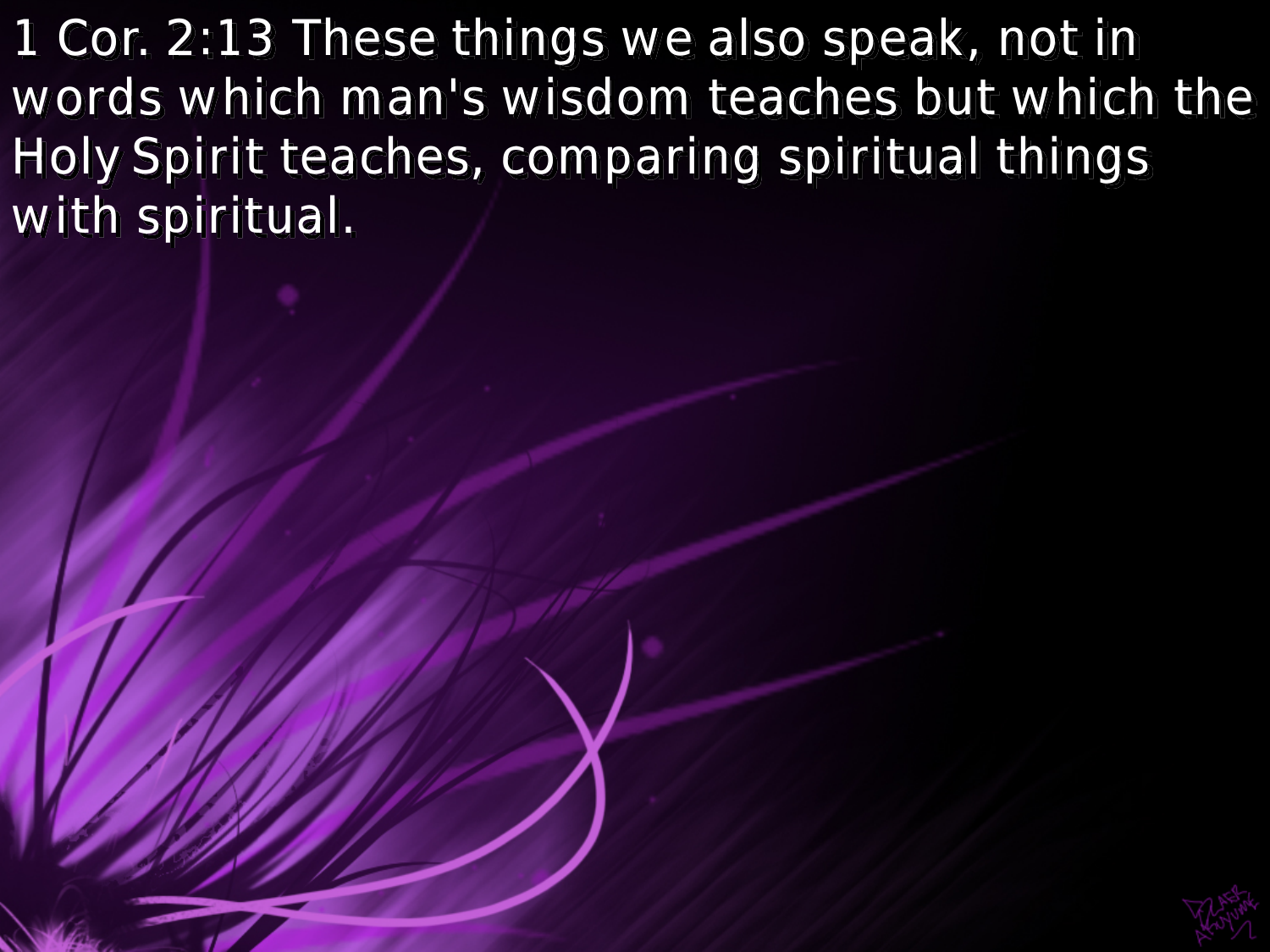

1 Cor. 2:13 These things we also speak, not in words which man's wisdom teaches but which the Holy Spirit teaches, comparing spiritual things with spiritual.